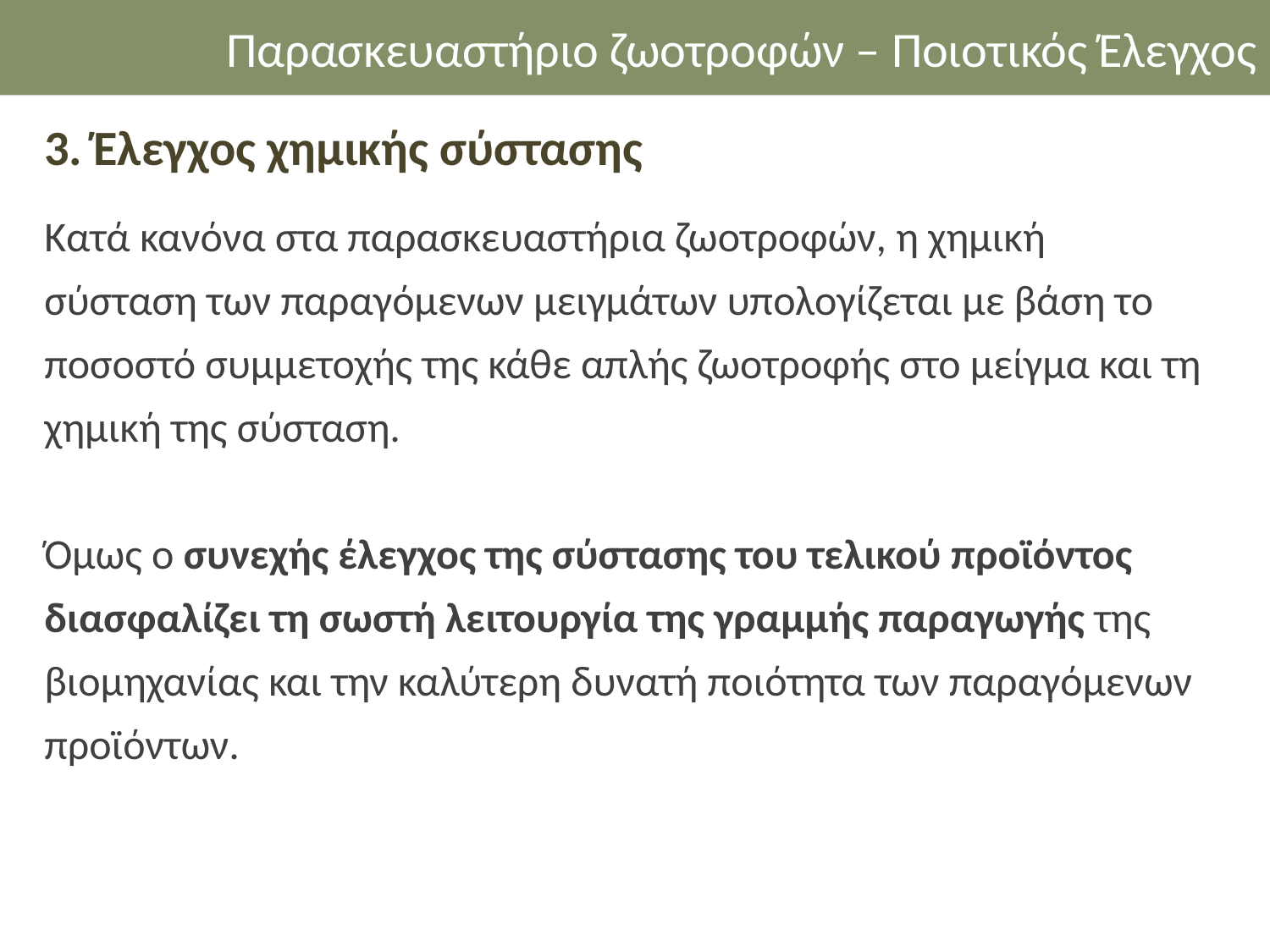

Παρασκευαστήριο ζωοτροφών – Ποιοτικός Έλεγχος
3. Έλεγχος χημικής σύστασης

Κατά κανόνα στα παρασκευαστήρια ζωοτροφών, η χημική σύσταση των παραγόμενων μειγμάτων υπολογίζεται με βάση το ποσοστό συμμετοχής της κάθε απλής ζωοτροφής στο μείγμα και τη χημική της σύσταση.

Όμως ο συνεχής έλεγχος της σύστασης του τελικού προϊόντος διασφαλίζει τη σωστή λειτουργία της γραμμής παραγωγής της βιομηχανίας και την καλύτερη δυνατή ποιότητα των παραγόμενων προϊόντων.